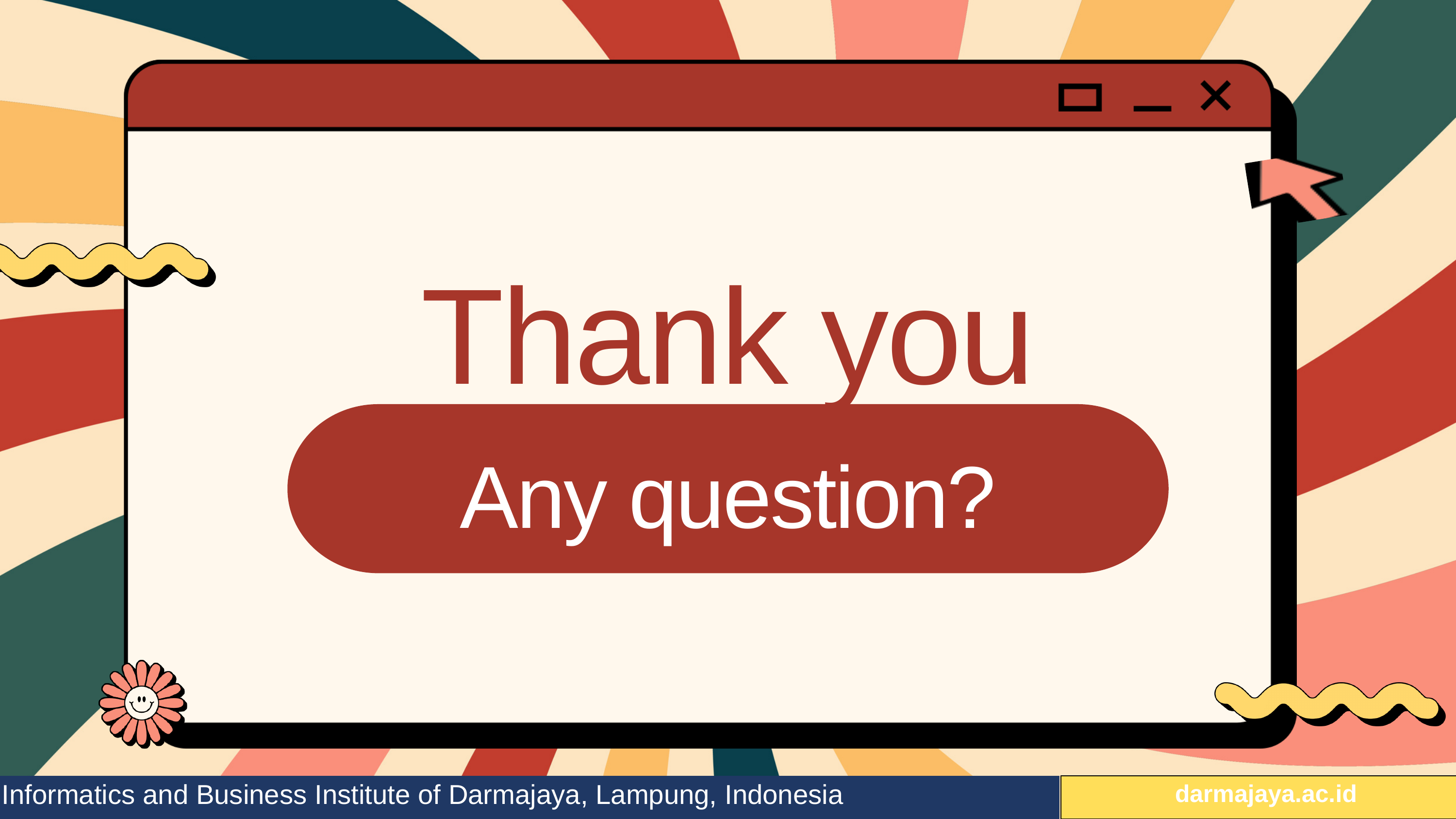

Thank you

Any question?

Informatics and Business Institute of Darmajaya, Lampung, Indonesia
        darmajaya.ac.id